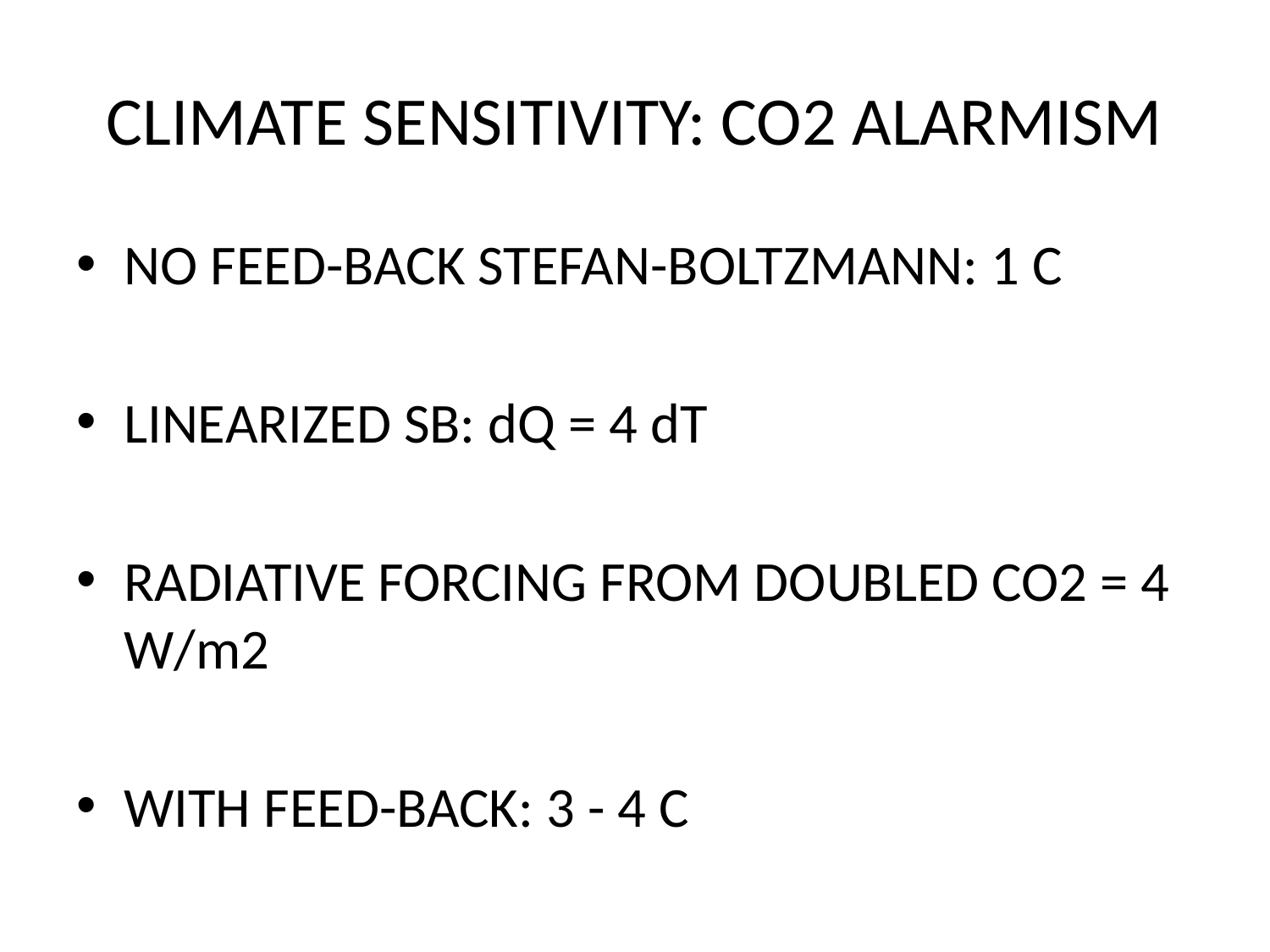

# CLIMATE SENSITIVITY: CO2 ALARMISM
NO FEED-BACK STEFAN-BOLTZMANN: 1 C

LINEARIZED SB: dQ = 4 dT

RADIATIVE FORCING FROM DOUBLED CO2 = 4 W/m2

WITH FEED-BACK: 3 - 4 C